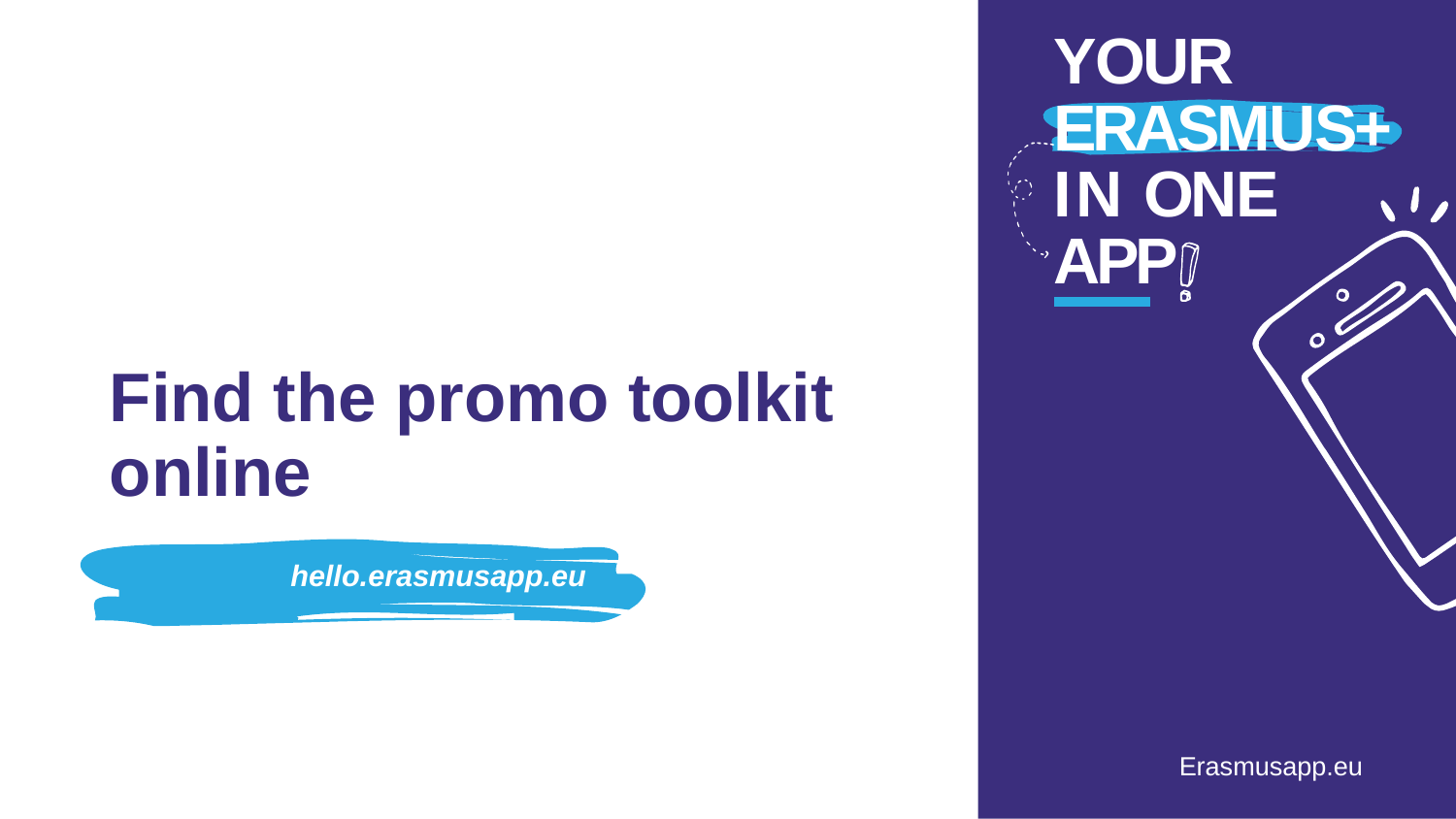

# Find the promo toolkit online
hello.erasmusapp.eu